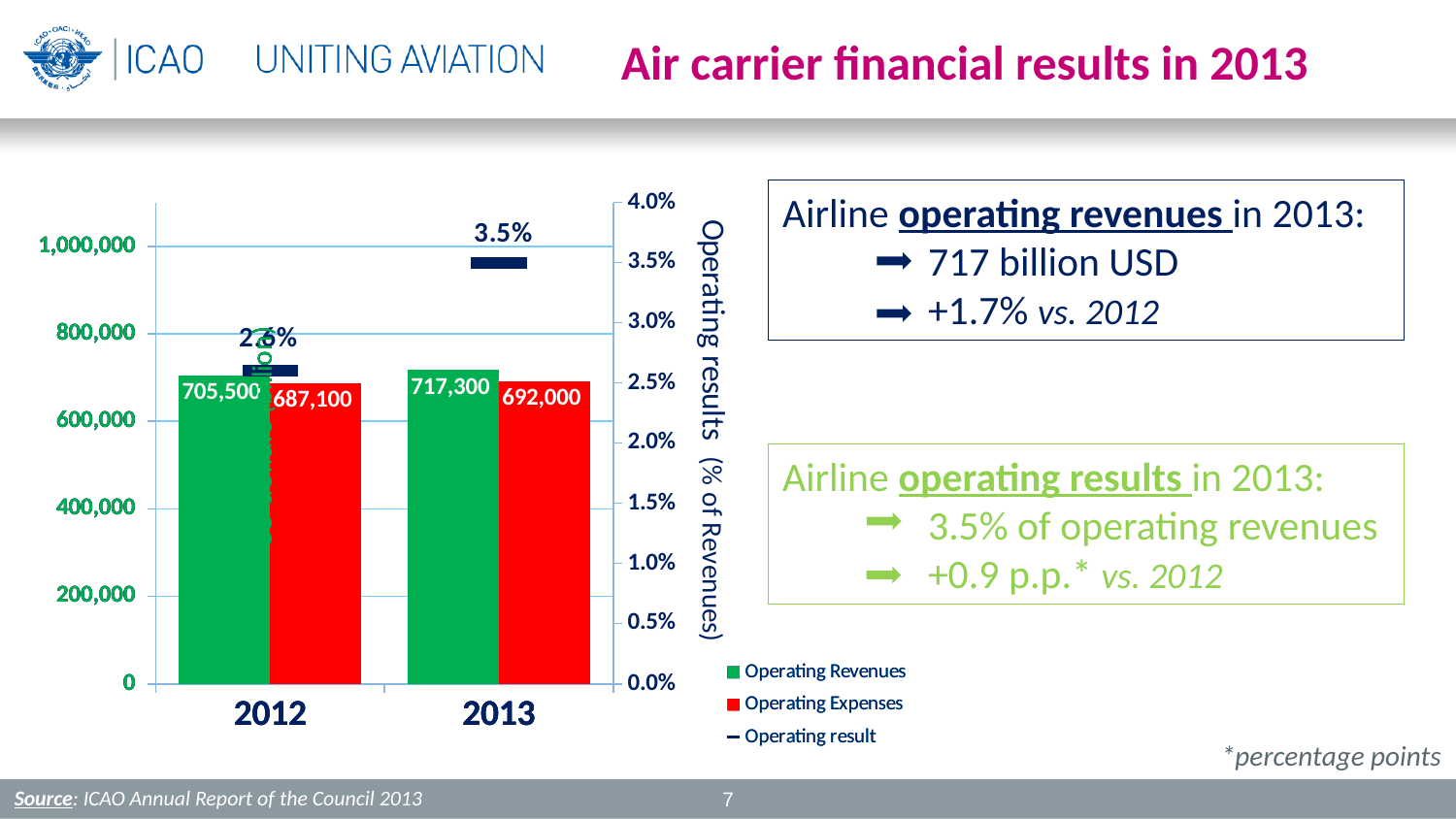

# Air carrier financial results in 2013

### Chart

| Category | Operating Revenues | Operating Expenses | Operating result |
|---|---|---|---|
| 2012 | 705500.0 | 687100.0 | 2.6 |
| 2013 | 717300.0 | 692000.0 | 3.5 |

### Chart

| Category | Operating Revenues | Operating Expenses | Operating result |
|---|---|---|---|
| 2012 | 705500.0 | 687100.0 | 2.6 |
| 2013 | 717300.0 | 692000.0 | 3.5 |

### Chart

| Category | Operating Revenues | Operating Expenses | Operating result |
|---|---|---|---|
| 2012 | 705500.0 | 687100.0 | 0.026000000000000002 |
| 2013 | 717300.0 | 692000.0 | 0.035 |
Airline operating revenues in 2013:
	717 billion USD
	+1.7% vs. 2012

Airline operating results in 2013:
	3.5% of operating revenues
 	+0.9 p.p.* vs. 2012

*percentage points
Source: ICAO Annual Report of the Council 2013
7